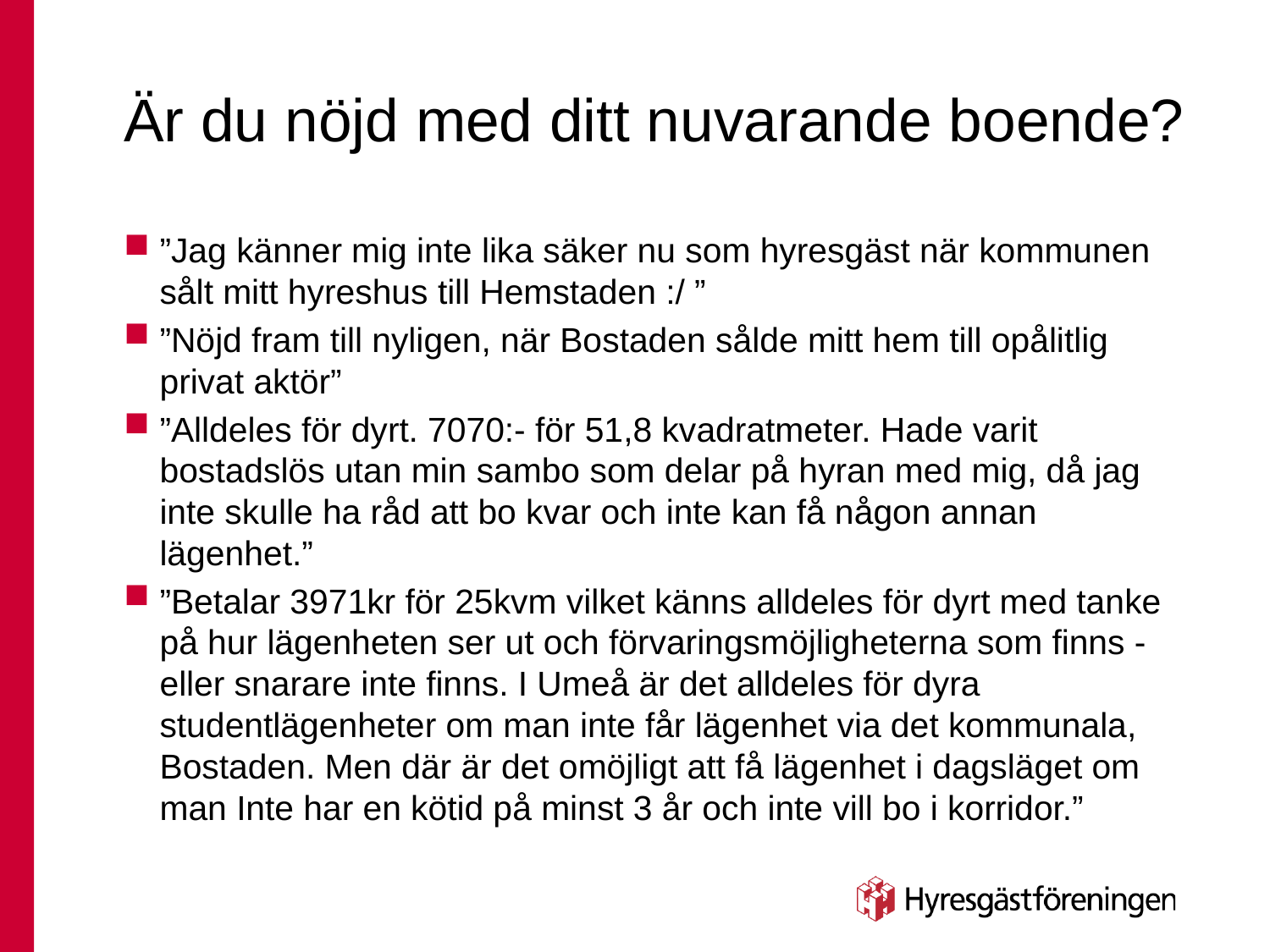

# Är du nöjd med ditt nuvarande boende?
”Jag känner mig inte lika säker nu som hyresgäst när kommunen sålt mitt hyreshus till Hemstaden :/ ”
”Nöjd fram till nyligen, när Bostaden sålde mitt hem till opålitlig privat aktör”
”Alldeles för dyrt. 7070:- för 51,8 kvadratmeter. Hade varit bostadslös utan min sambo som delar på hyran med mig, då jag inte skulle ha råd att bo kvar och inte kan få någon annan lägenhet.”
”Betalar 3971kr för 25kvm vilket känns alldeles för dyrt med tanke på hur lägenheten ser ut och förvaringsmöjligheterna som finns - eller snarare inte finns. I Umeå är det alldeles för dyra studentlägenheter om man inte får lägenhet via det kommunala, Bostaden. Men där är det omöjligt att få lägenhet i dagsläget om man Inte har en kötid på minst 3 år och inte vill bo i korridor.”